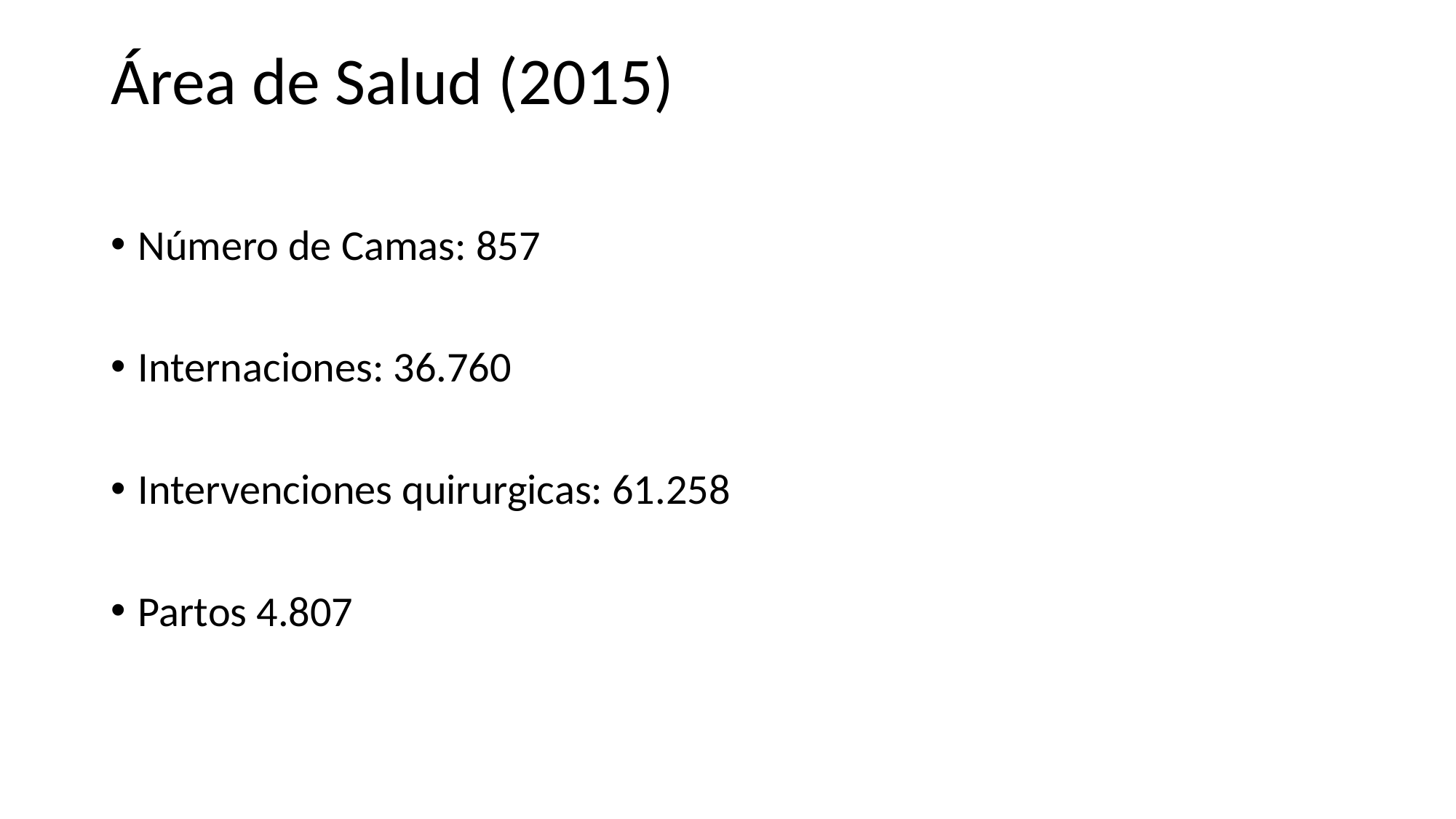

# Área de Salud (2015)
Número de Camas: 857

Internaciones: 36.760

Intervenciones quirurgicas: 61.258

Partos 4.807